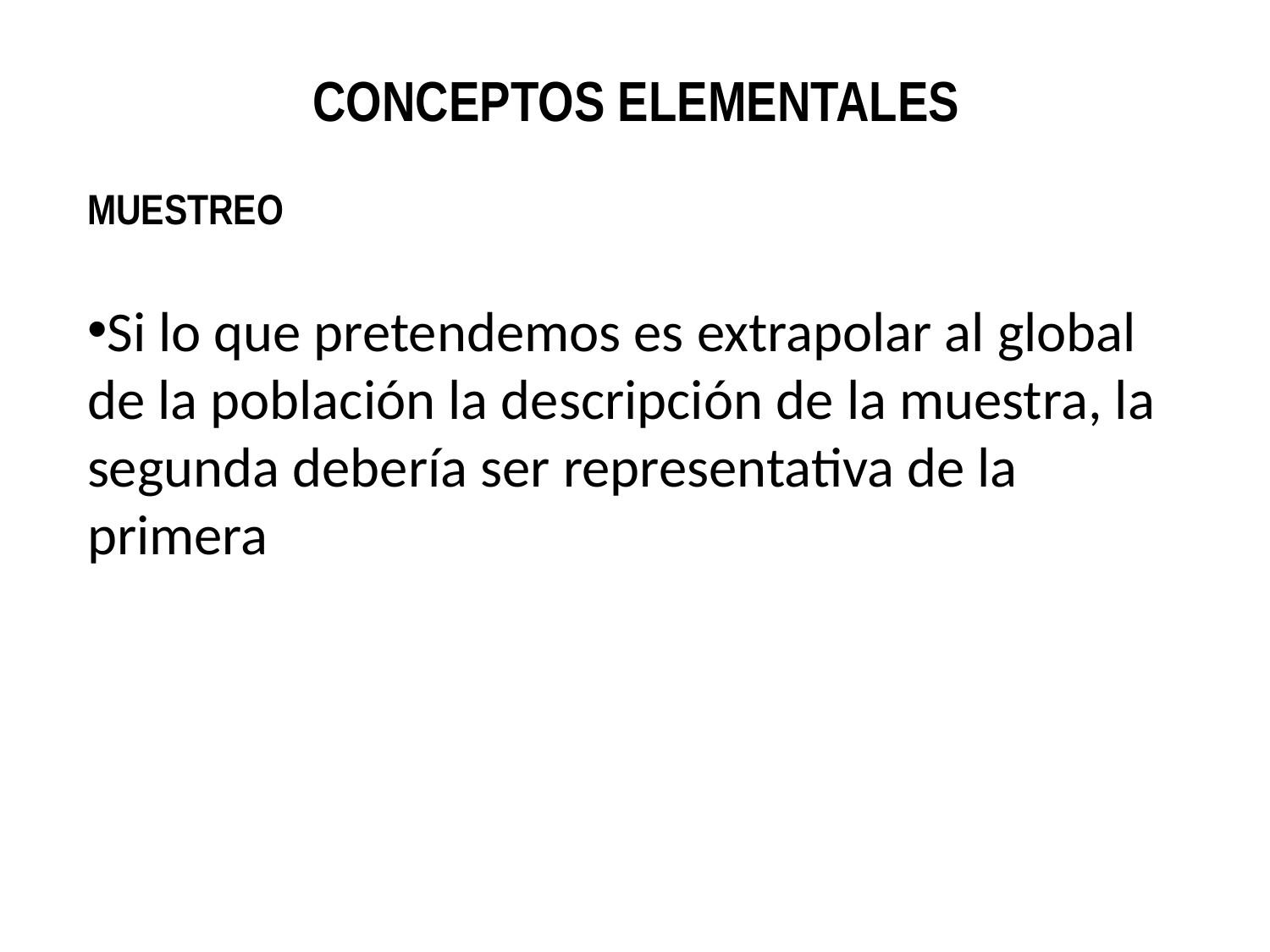

CONCEPTOS ELEMENTALES
MUESTREO

Si lo que pretendemos es extrapolar al global de la población la descripción de la muestra, la segunda debería ser representativa de la primera